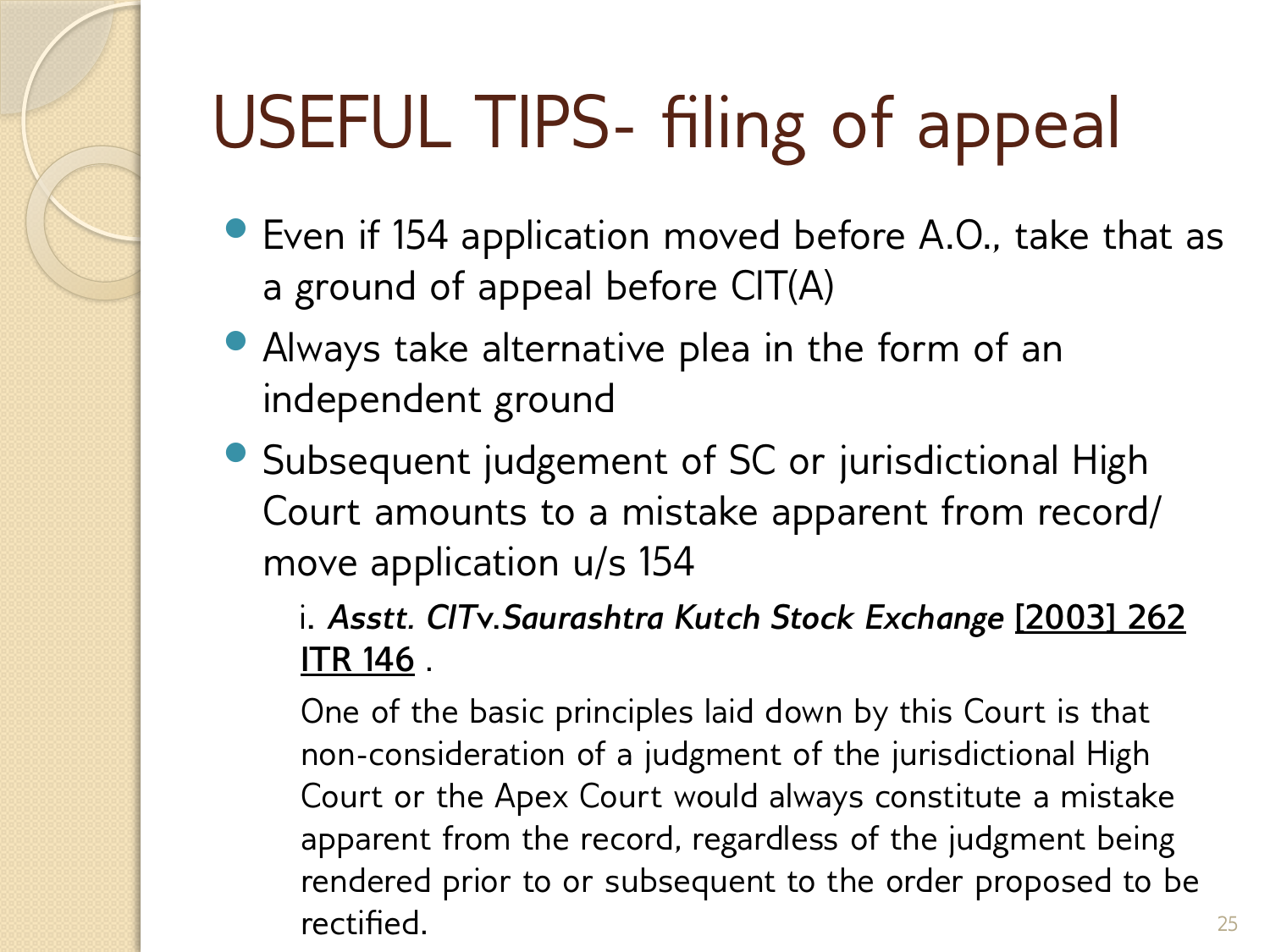

# USEFUL TIPS- filing of appeal
Even if 154 application moved before A.O., take that as a ground of appeal before CIT(A)
Always take alternative plea in the form of an independent ground
Subsequent judgement of SC or jurisdictional High Court amounts to a mistake apparent from record/ move application u/s 154
   i. Asstt. CITv.Saurashtra Kutch Stock Exchange [2003] 262 ITR 146 .
	One of the basic principles laid down by this Court is that non-consideration of a judgment of the jurisdictional High Court or the Apex Court would always constitute a mistake apparent from the record, regardless of the judgment being rendered prior to or subsequent to the order proposed to be rectified.

25